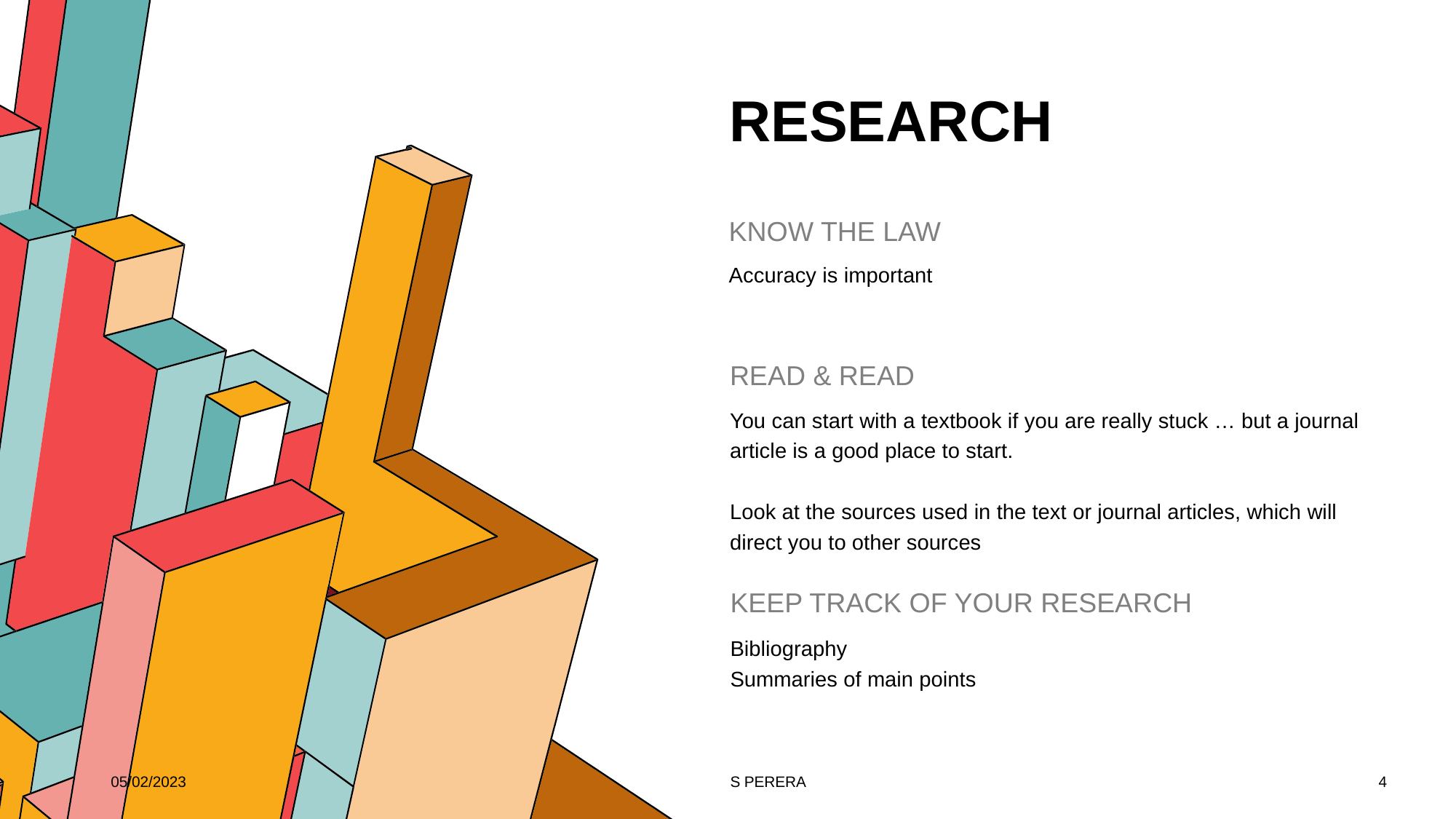

# research
KNOW THE LAW
Accuracy is important
READ & READ
You can start with a textbook if you are really stuck … but a journal article is a good place to start.

Look at the sources used in the text or journal articles, which will direct you to other sources
KEEP TRACK OF YOUR RESEARCH
Bibliography
Summaries of main points

05/02/2023
S PERERA
4